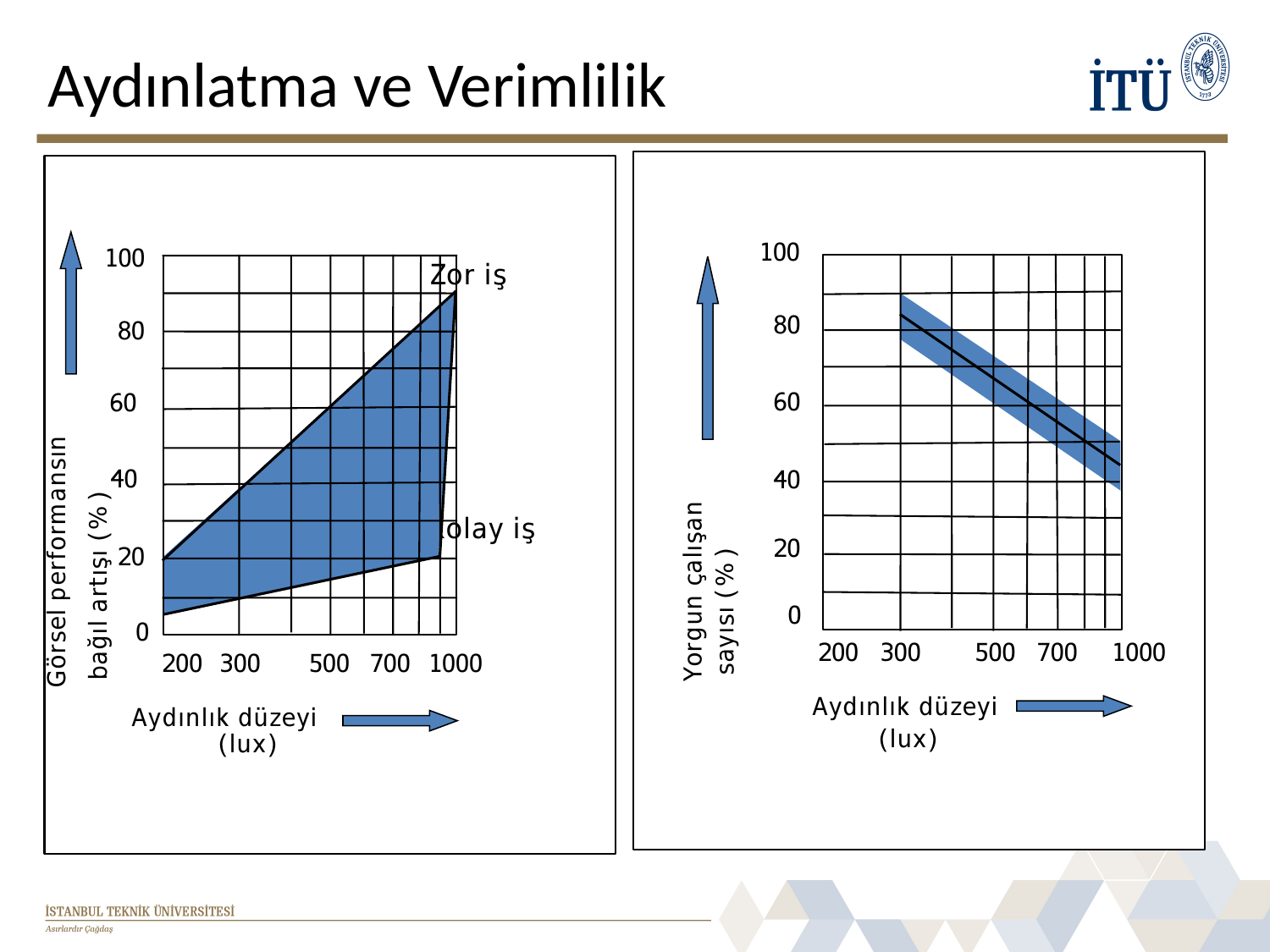

# Aydınlatma ve Verimlilik

100

80

60

40

Yorgun çalışan
 sayısı (%)

20

0
200
300
500
700
1000

Aydınlık düzeyi
(lux)

100

Zor iş

80

60

40
Görsel performansın
 bağıl artışı (%)

Kolay iş

20

0
200
300
500
700
1000

Aydınlık düzeyi (lux)